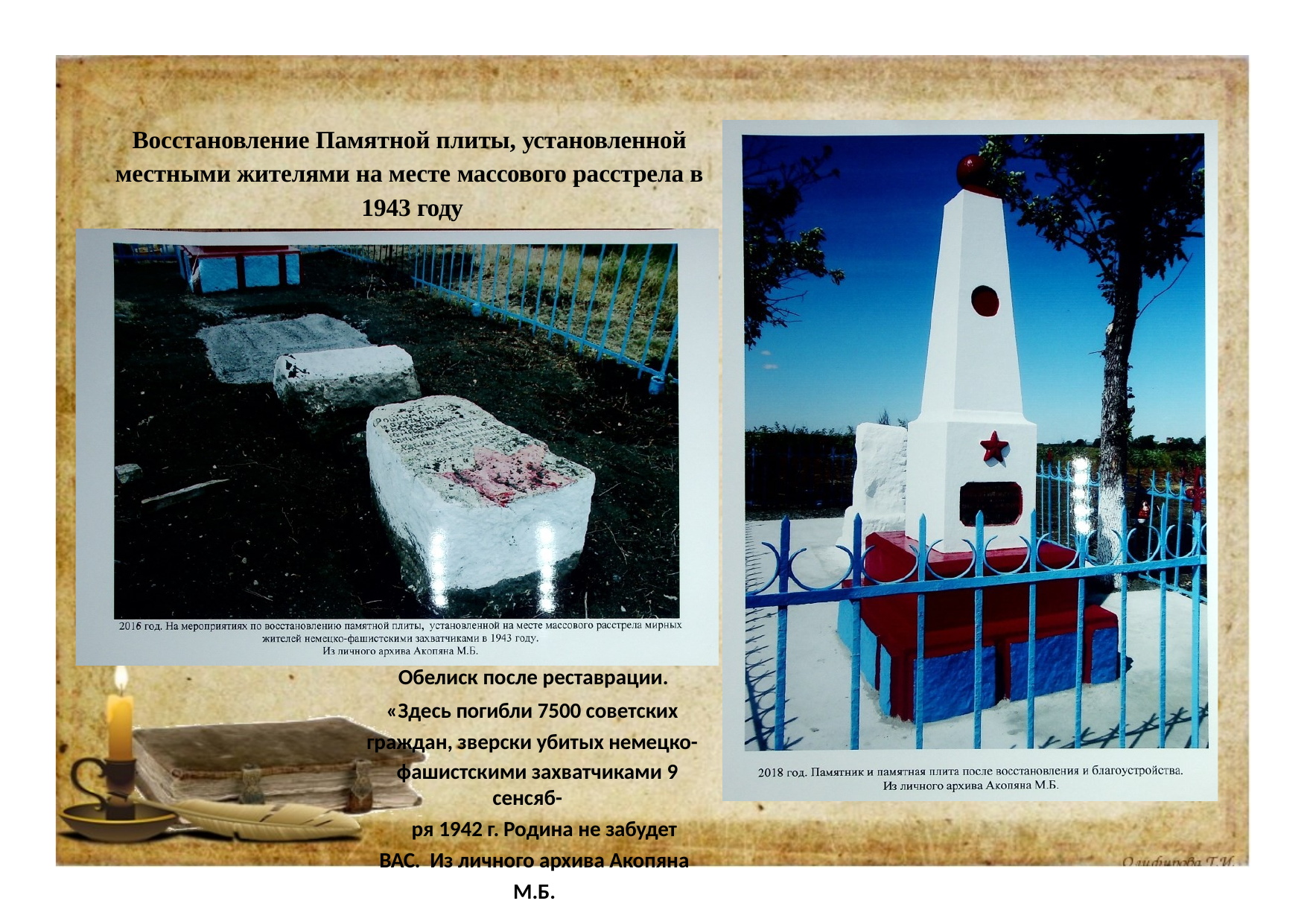

Восстановление Памятной плиты, установленной  местными жителями на месте массового расстрела в  1943 году

Обелиск после реставрации.
«Здесь погибли 7500 советских  граждан, зверски убитых немецко-
фашистскими захватчиками 9 сенсяб-
ря 1942 г. Родина не забудет ВАС.  Из личного архива Акопяна М.Б.